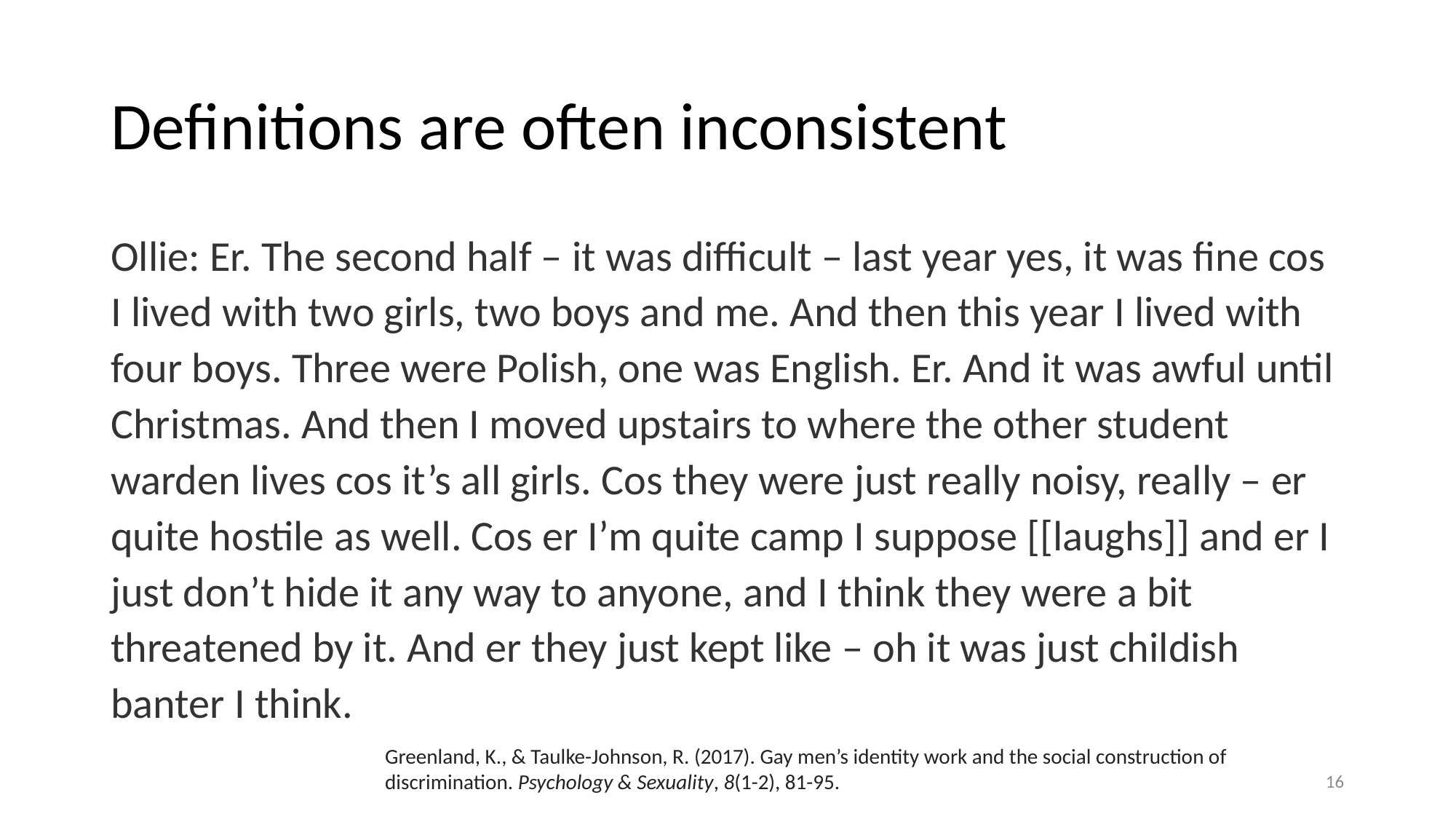

# Definitions are often inconsistent
Ollie: Er. The second half – it was difficult – last year yes, it was fine cos I lived with two girls, two boys and me. And then this year I lived with	 four boys. Three were Polish, one was English. Er. And it was awful until Christmas. And then I moved upstairs to where the other student warden lives cos it’s all girls. Cos they were just really noisy, really – er quite hostile as well. Cos er I’m quite camp I suppose [[laughs]] and er I just don’t hide it any way to anyone, and I think they were a bit threatened by it. And er they just kept like – oh it was just childish banter I think.
Greenland, K., & Taulke-Johnson, R. (2017). Gay men’s identity work and the social construction of discrimination. Psychology & Sexuality, 8(1-2), 81-95.
16